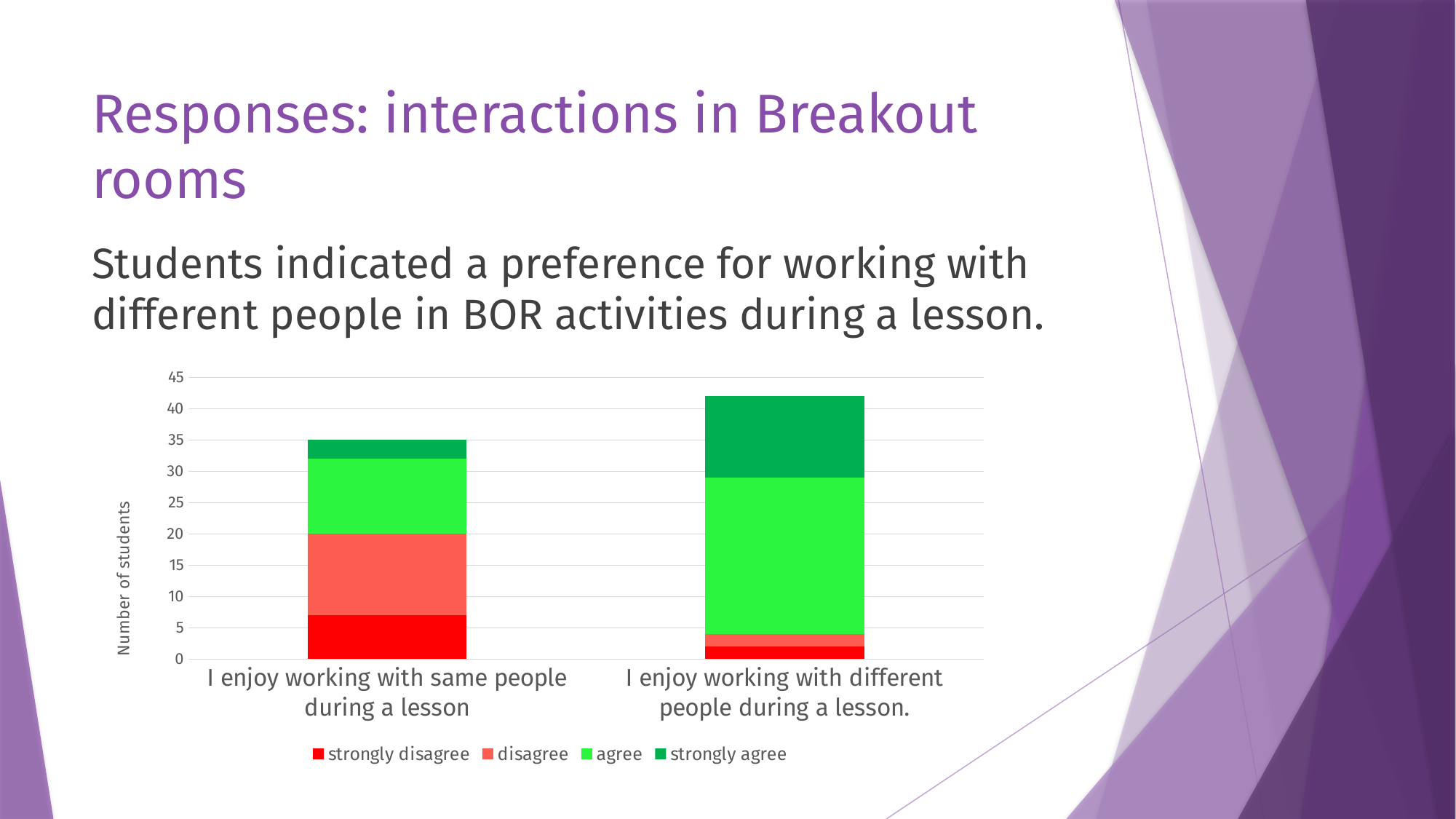

# Responses: interactions in Breakout rooms
Students indicated a preference for working with different people in BOR activities during a lesson.

### Chart

| Category | strongly disagree | disagree | agree | strongly agree |
|---|---|---|---|---|
| I enjoy working with same people during a lesson | 7.0 | 13.0 | 12.0 | 3.0 |
| I enjoy working with different people during a lesson. | 2.0 | 2.0 | 25.0 | 13.0 |